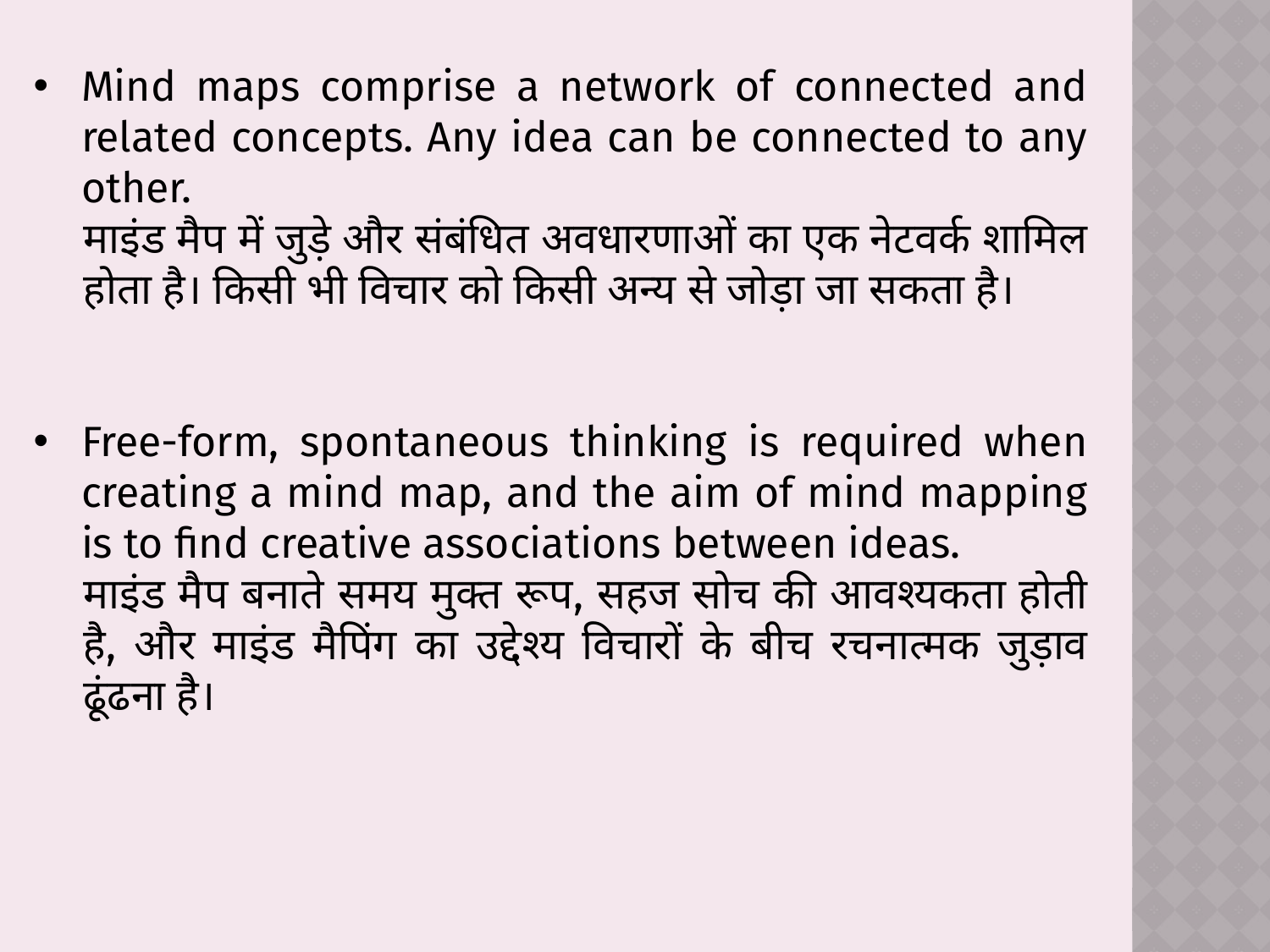

#
Mind maps comprise a network of connected and related concepts. Any idea can be connected to any other.
माइंड मैप में जुड़े और संबंधित अवधारणाओं का एक नेटवर्क शामिल होता है। किसी भी विचार को किसी अन्य से जोड़ा जा सकता है।

Free-form, spontaneous thinking is required when creating a mind map, and the aim of mind mapping is to find creative associations between ideas.
माइंड मैप बनाते समय मुक्त रूप, सहज सोच की आवश्यकता होती है, और माइंड मैपिंग का उद्देश्य विचारों के बीच रचनात्मक जुड़ाव ढूंढना है।